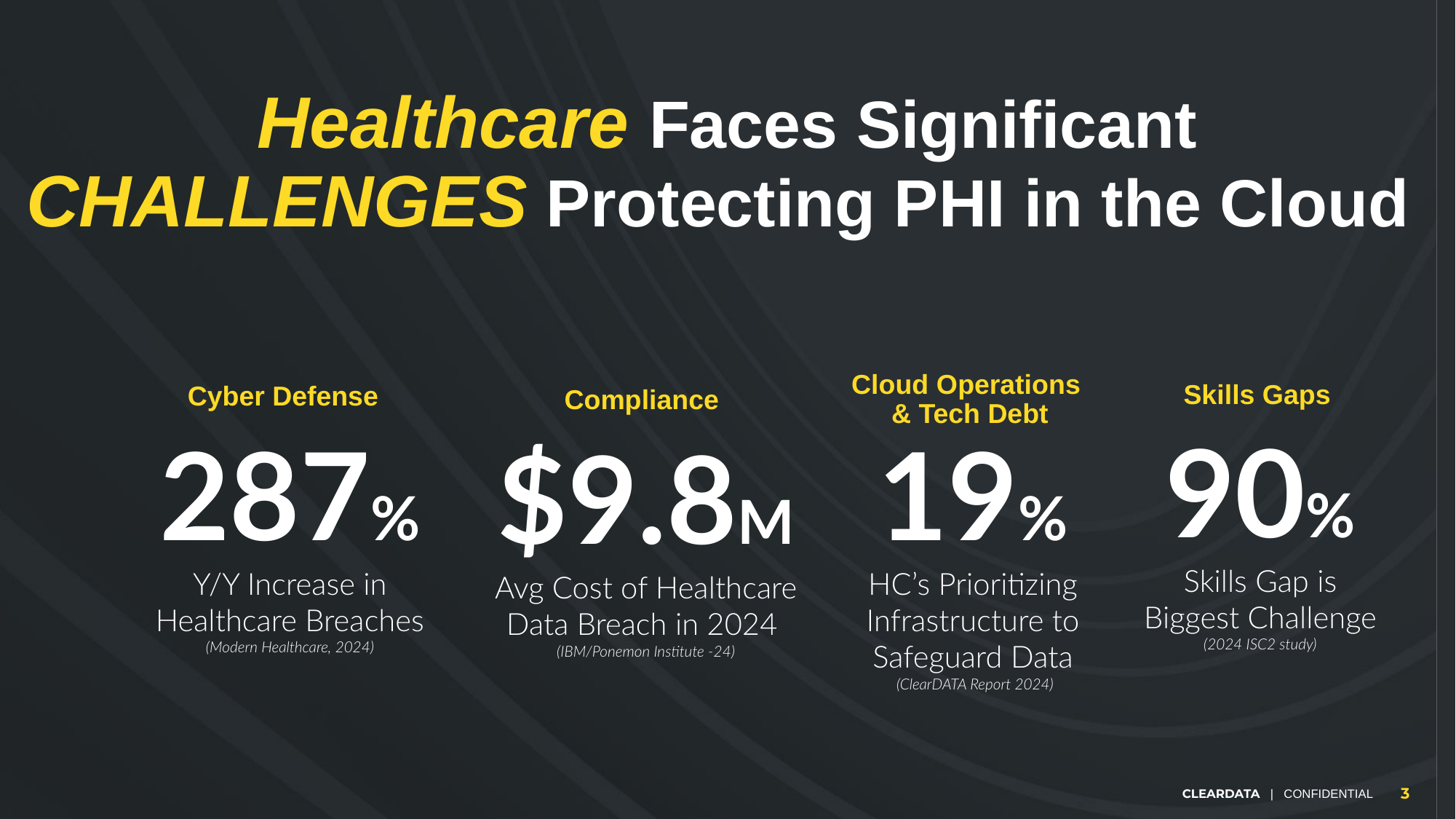

Healthcare Faces Significant
CHALLENGES Protecting PHI in the Cloud
Cloud Operations
& Tech Debt
19%
HC’s Prioritizing Infrastructure to Safeguard Data
 (ClearDATA Report 2024)
Skills Gaps
90%
Skills Gap is Biggest Challenge (2024 ISC2 study)
Cyber Defense
287%
Y/Y Increase in Healthcare Breaches
(Modern Healthcare, 2024)
Compliance
$9.8M
Avg Cost of Healthcare Data Breach in 2024
(IBM/Ponemon Institute -24)